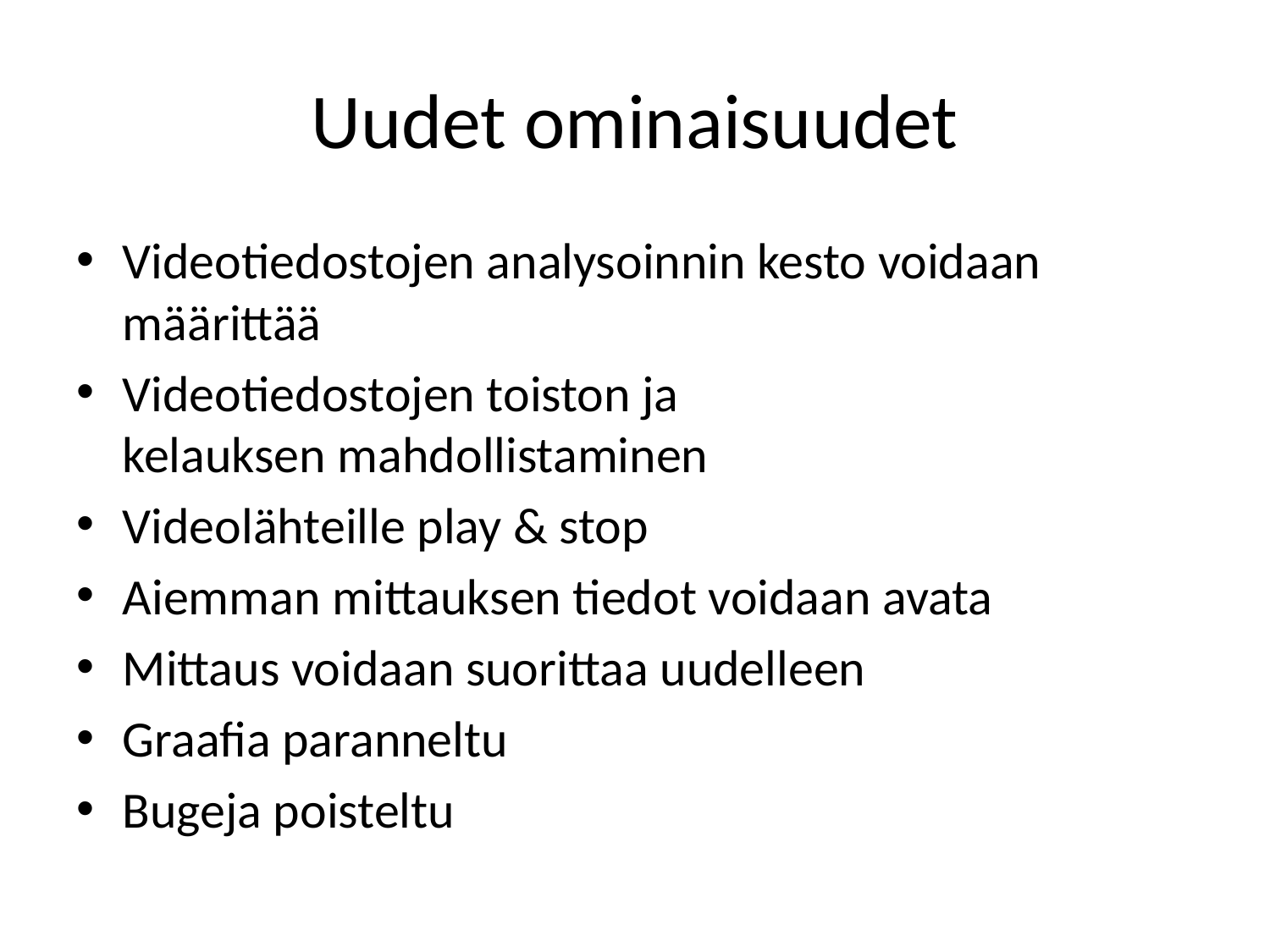

# Uudet ominaisuudet
Videotiedostojen analysoinnin kesto voidaan määrittää
Videotiedostojen toiston ja kelauksen mahdollistaminen
Videolähteille play & stop
Aiemman mittauksen tiedot voidaan avata
Mittaus voidaan suorittaa uudelleen
Graafia paranneltu
Bugeja poisteltu